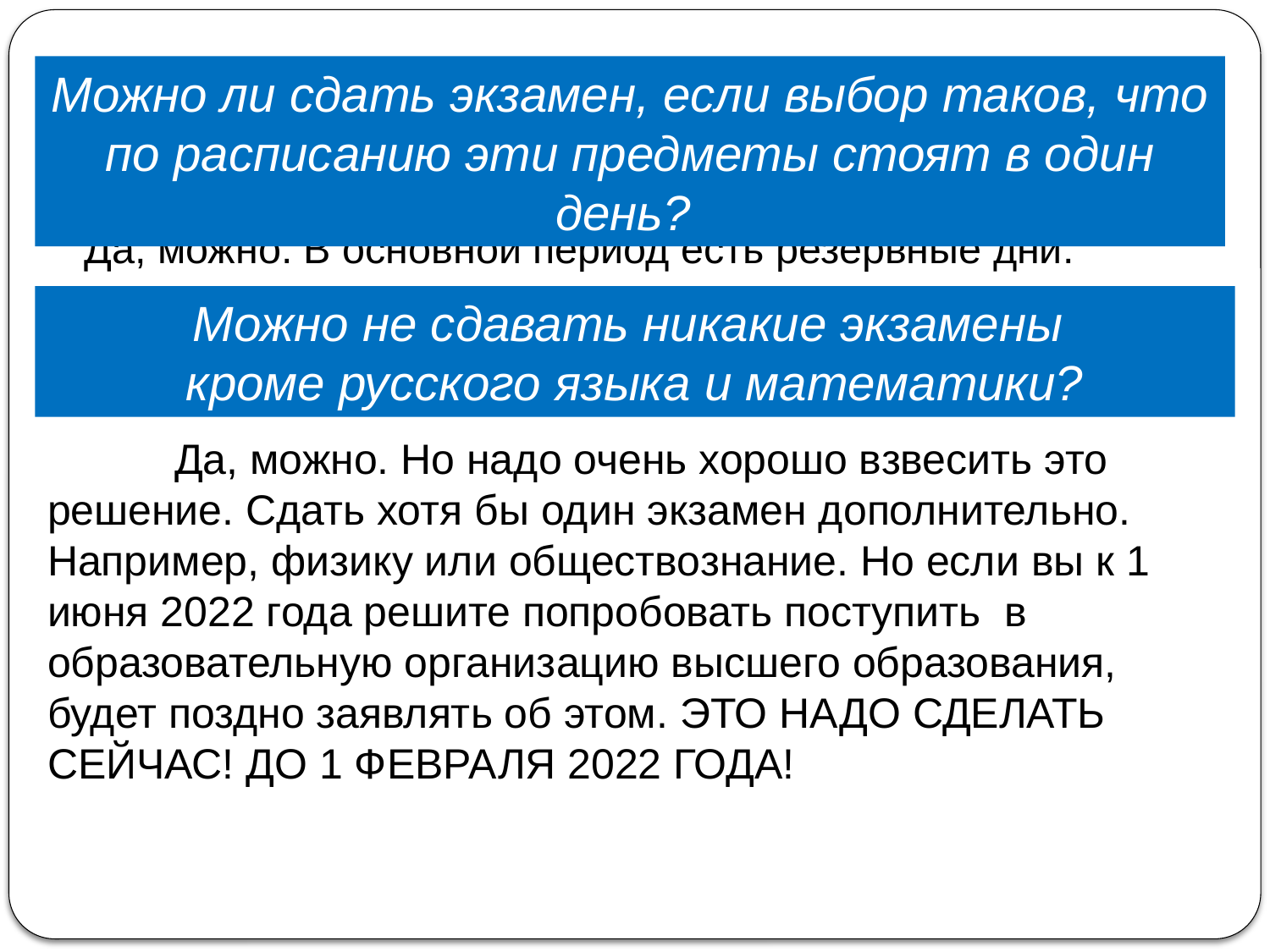

Можно ли сдать экзамен, если выбор таков, что
по расписанию эти предметы стоят в один день?
 		Да, можно. В основной период есть резервные дни.
Можно не сдавать никакие экзамены
кроме русского языка и математики?
	Да, можно. Но надо очень хорошо взвесить это решение. Сдать хотя бы один экзамен дополнительно. Например, физику или обществознание. Но если вы к 1 июня 2022 года решите попробовать поступить  в образовательную организацию высшего образования, будет поздно заявлять об этом. ЭТО НАДО СДЕЛАТЬ СЕЙЧАС! ДО 1 ФЕВРАЛЯ 2022 ГОДА!